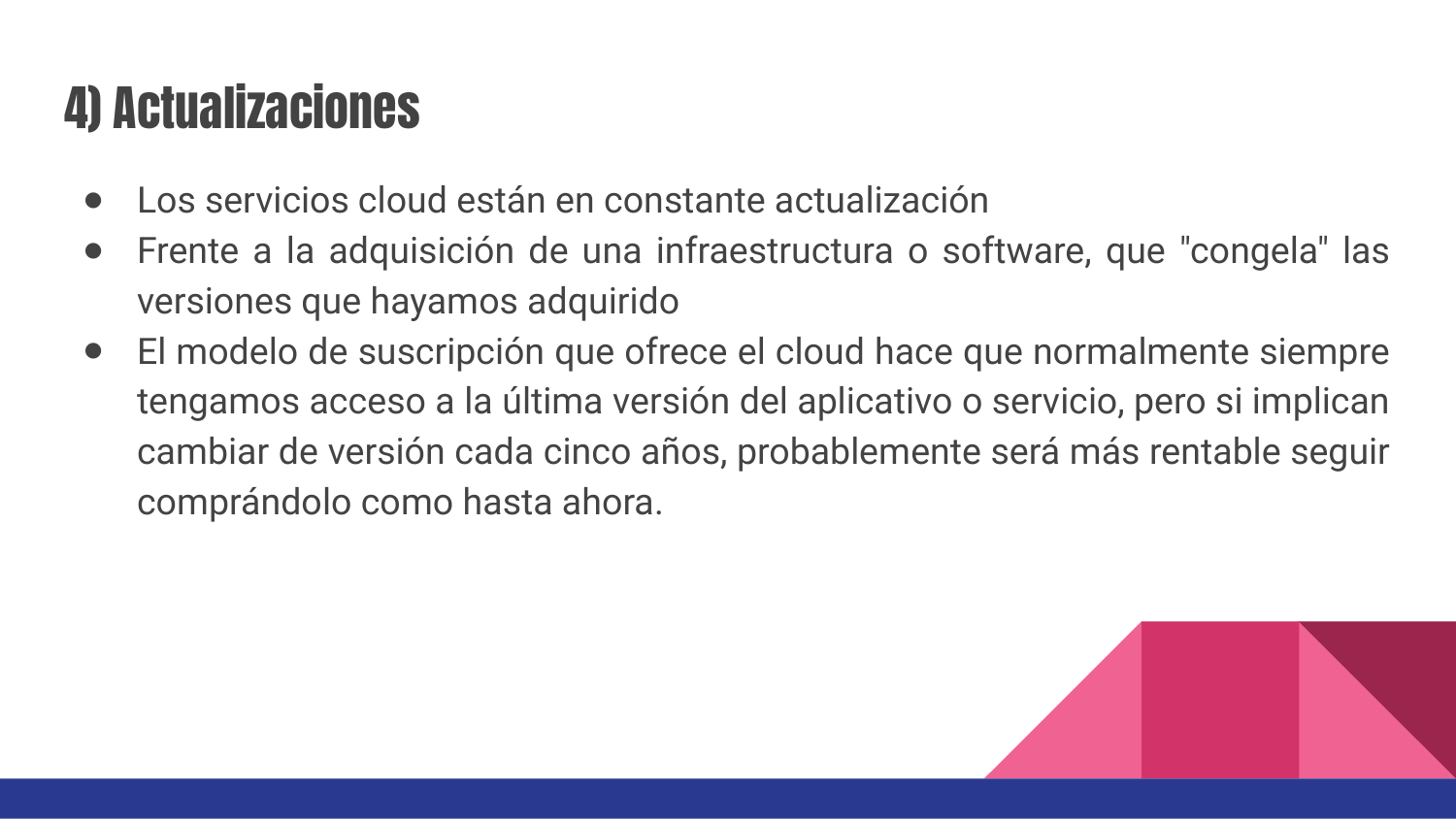

4) Actualizaciones
Los servicios cloud están en constante actualización
Frente a la adquisición de una infraestructura o software, que "congela" las versiones que hayamos adquirido
El modelo de suscripción que ofrece el cloud hace que normalmente siempre tengamos acceso a la última versión del aplicativo o servicio, pero si implican cambiar de versión cada cinco años, probablemente será más rentable seguir comprándolo como hasta ahora.